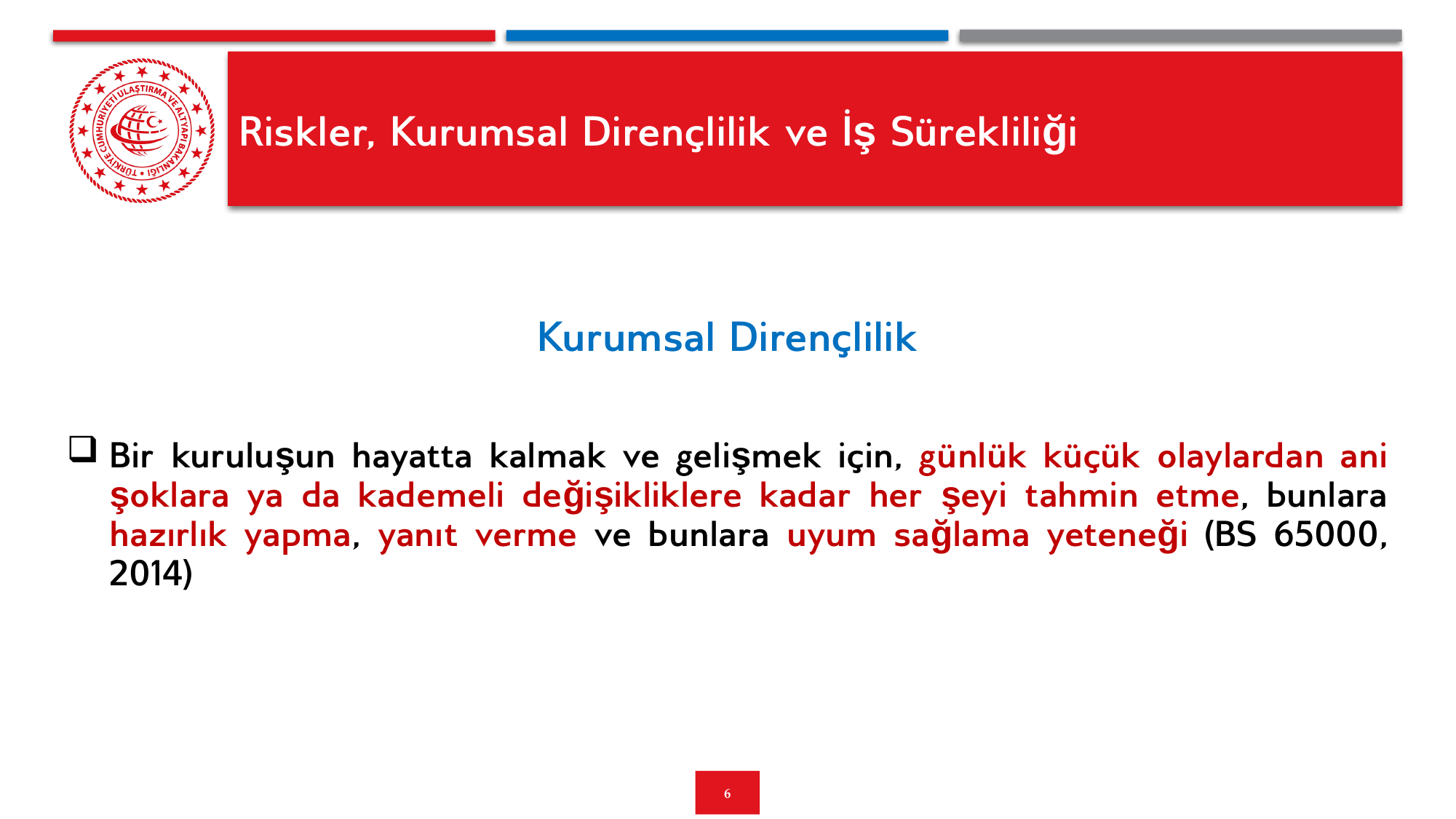

# Riskler, Kurumsal Dirençlilik ve İş Sürekliliği
Kurumsal Dirençlilik

Bir kuruluşun hayatta kalmak ve gelişmek için, günlük küçük olaylardan ani şoklara ya da kademeli değişikliklere kadar her şeyi tahmin etme, bunlara hazırlık yapma, yanıt verme ve bunlara uyum sağlama yeteneği (BS 65000, 2014)
6